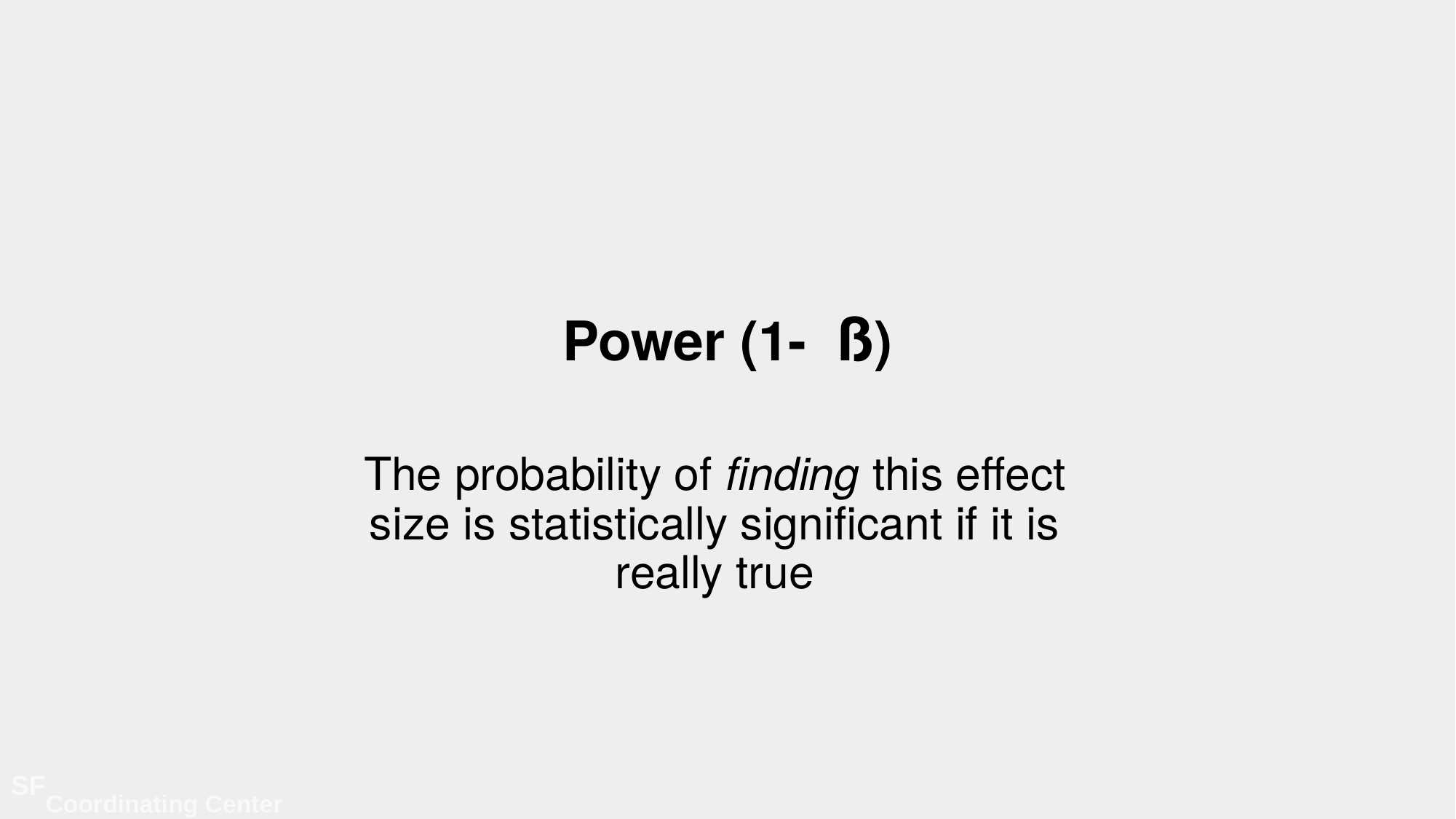

# Power (1- ß)
The probability of finding this effect size is statistically significant if it is really true